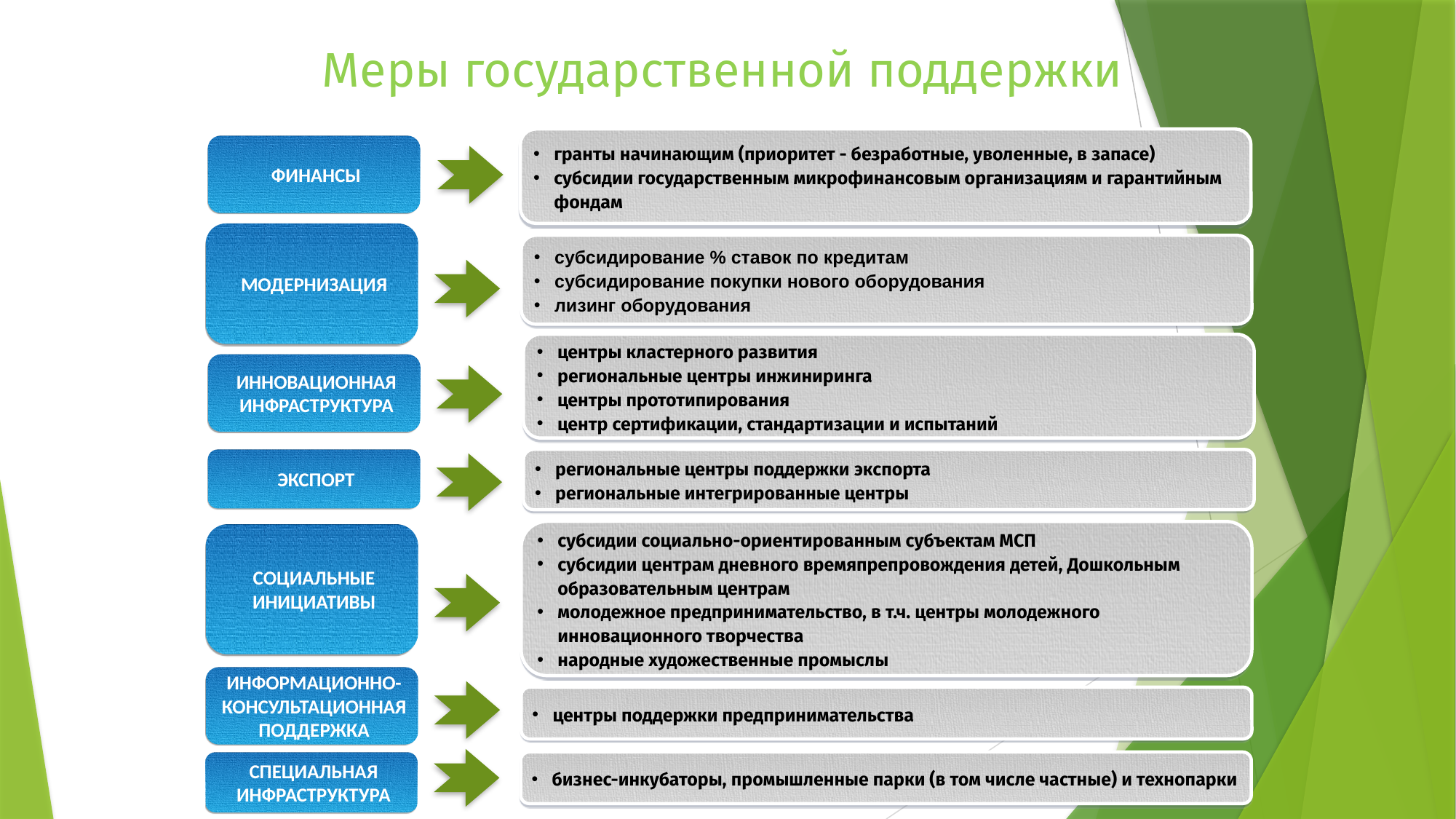

Меры государственной поддержки
гранты начинающим (приоритет - безработные, уволенные, в запасе)
субсидии государственным микрофинансовым организациям и гарантийным фондам
ФИНАНСЫ

МОДЕРНИЗАЦИЯ
субсидирование % ставок по кредитам
субсидирование покупки нового оборудования
лизинг оборудования

центры кластерного развития
региональные центры инжиниринга
центры прототипирования
центр сертификации, стандартизации и испытаний
ИННОВАЦИОННАЯ ИНФРАСТРУКТУРА

региональные центры поддержки экспорта
региональные интегрированные центры
ЭКСПОРТ

субсидии социально-ориентированным субъектам МСП
субсидии центрам дневного времяпрепровождения детей, Дошкольным образовательным центрам
молодежное предпринимательство, в т.ч. центры молодежного инновационного творчества
народные художественные промыслы
СОЦИАЛЬНЫЕ ИНИЦИАТИВЫ

ИНФОРМАЦИОННО-КОНСУЛЬТАЦИОННАЯ ПОДДЕРЖКА

центры поддержки предпринимательства

бизнес-инкубаторы, промышленные парки (в том числе частные) и технопарки
СПЕЦИАЛЬНАЯ ИНФРАСТРУКТУРА